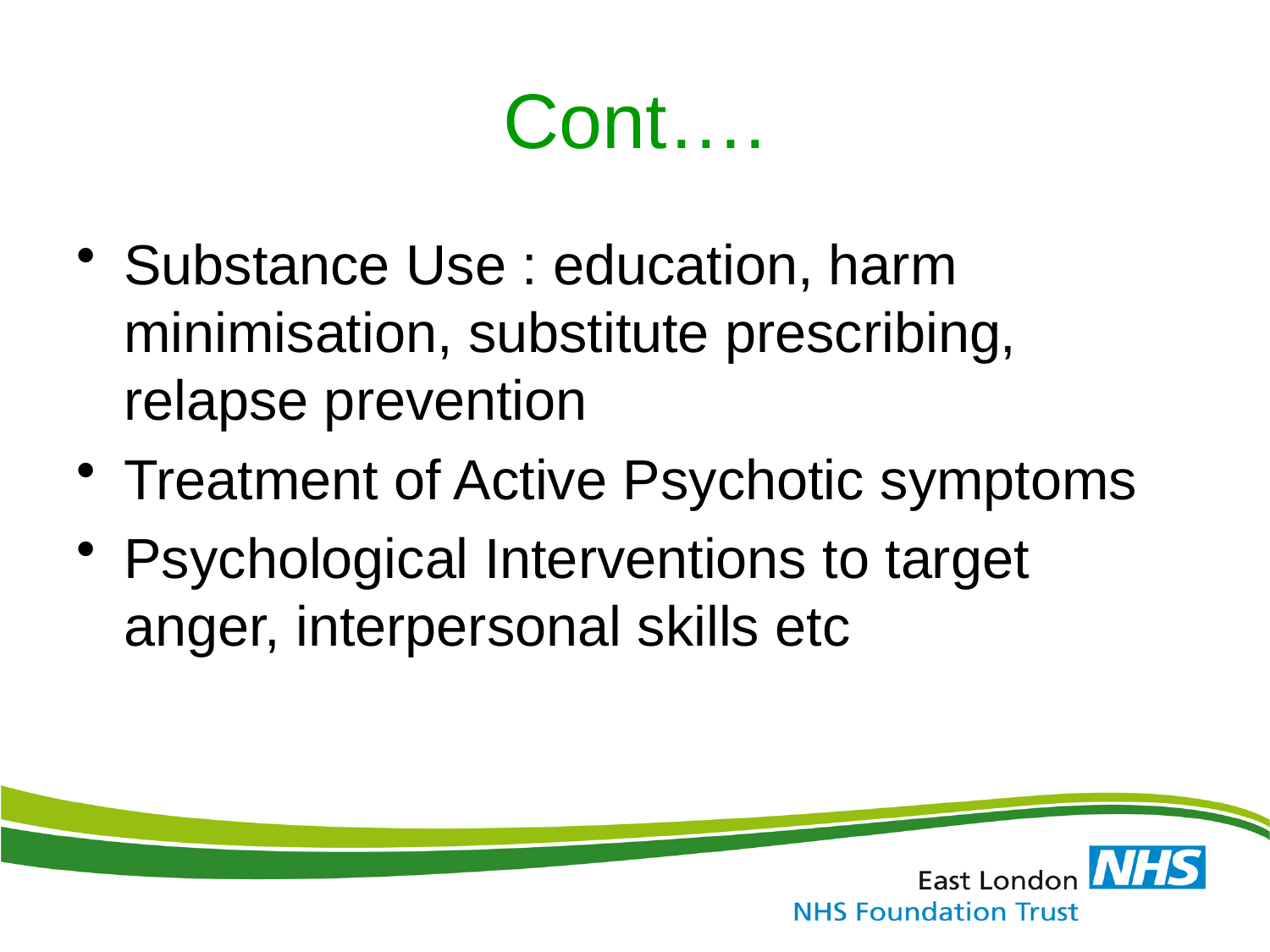

# Cont….
Substance Use : education, harm minimisation, substitute prescribing, relapse prevention
Treatment of Active Psychotic symptoms
Psychological Interventions to target anger, interpersonal skills etc